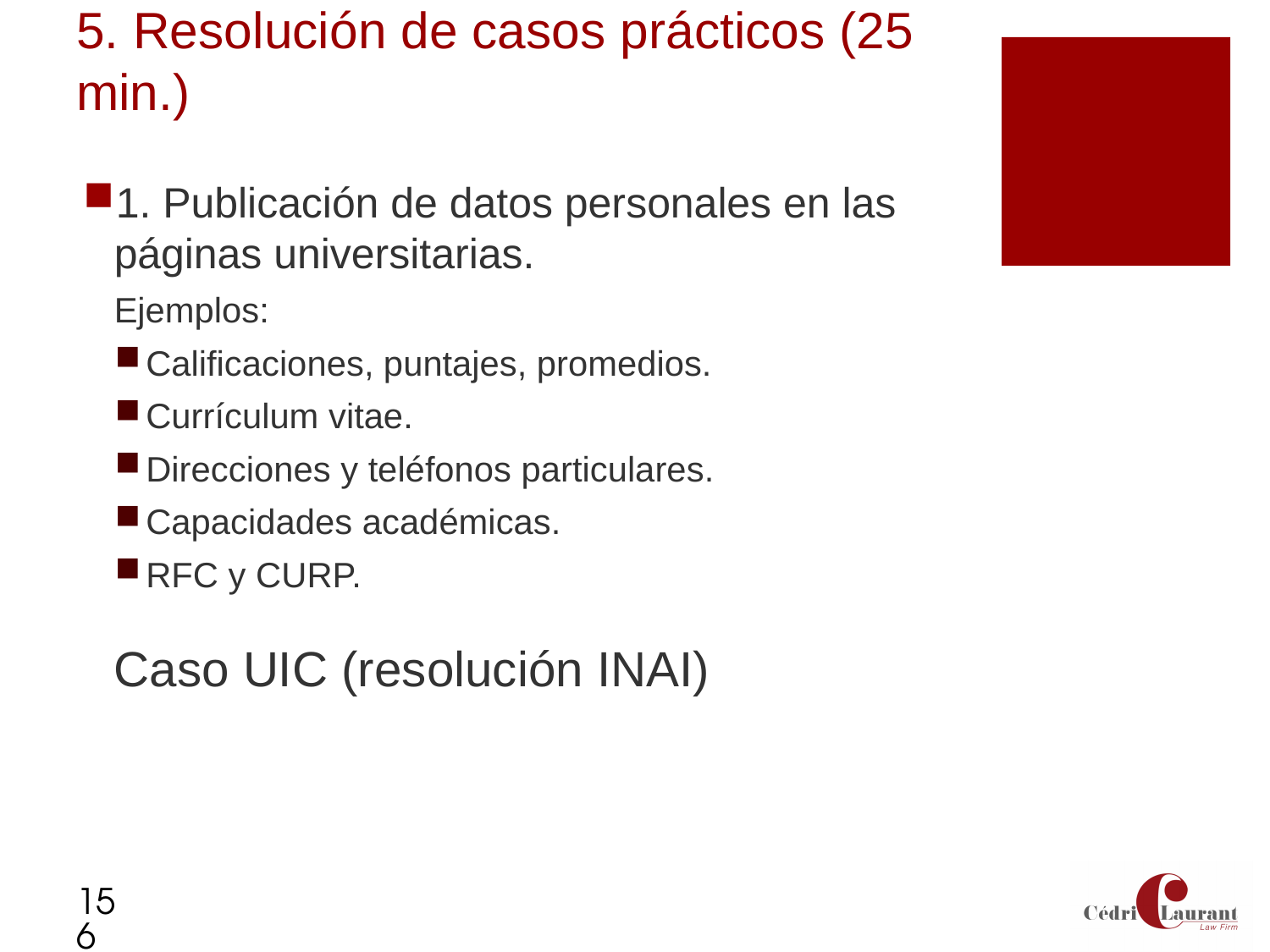

# 5. Resolución de casos prácticos (25 min.)
1. Publicación de datos personales en las páginas universitarias.
Ejemplos:
Calificaciones, puntajes, promedios.
Currículum vitae.
Direcciones y teléfonos particulares.
Capacidades académicas.
RFC y CURP.

Caso UIC (resolución INAI)

156